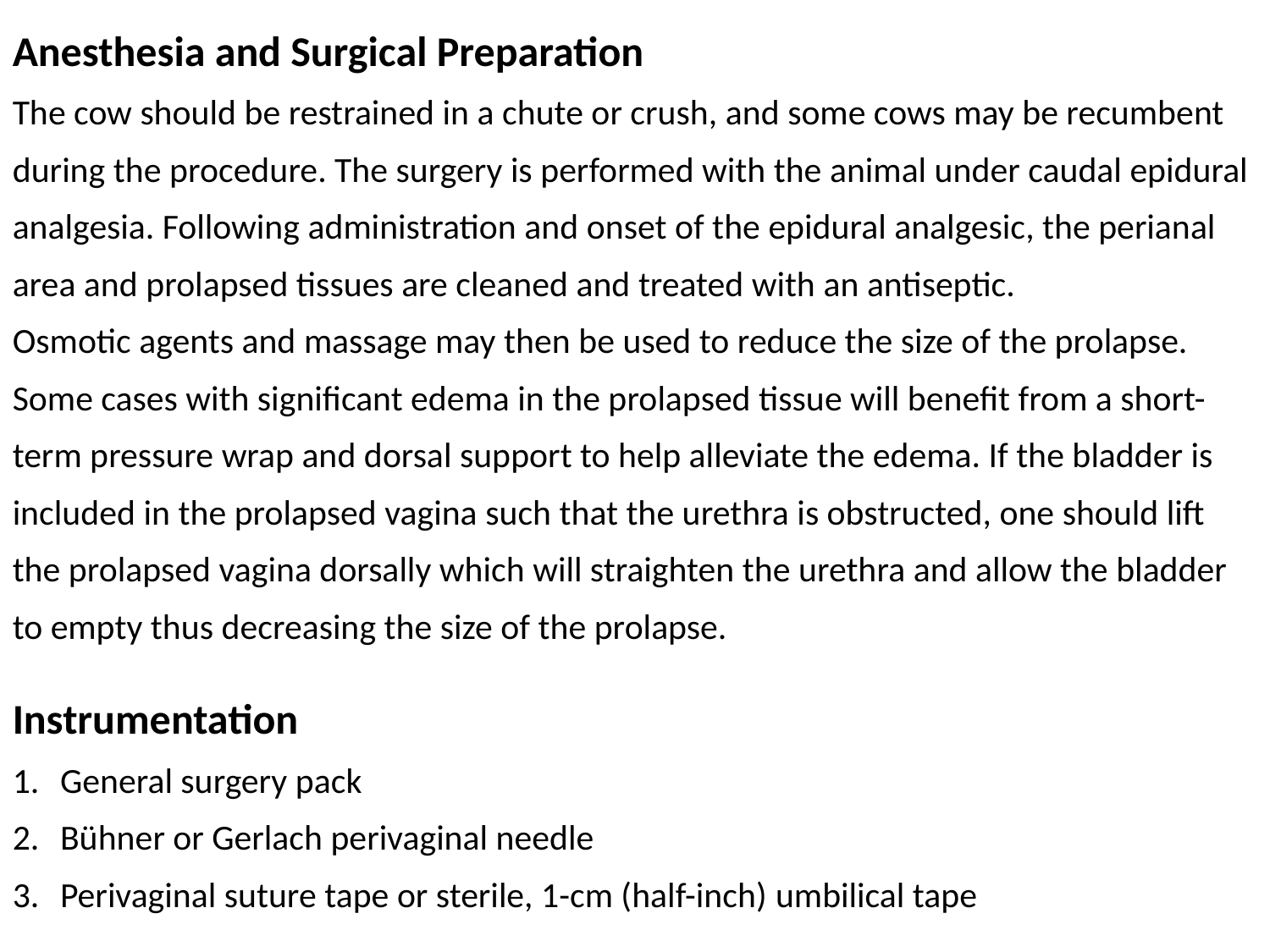

Anesthesia and Surgical Preparation
The cow should be restrained in a chute or crush, and some cows may be recumbent during the procedure. The surgery is performed with the animal under caudal epidural analgesia. Following administration and onset of the epidural analgesic, the perianal area and prolapsed tissues are cleaned and treated with an antiseptic.
Osmotic agents and massage may then be used to reduce the size of the prolapse. Some cases with significant edema in the prolapsed tissue will benefit from a short-term pressure wrap and dorsal support to help alleviate the edema. If the bladder is included in the prolapsed vagina such that the urethra is obstructed, one should lift the prolapsed vagina dorsally which will straighten the urethra and allow the bladder to empty thus decreasing the size of the prolapse.

Instrumentation
General surgery pack
Bühner or Gerlach perivaginal needle
Perivaginal suture tape or sterile, 1-cm (half-inch) umbilical tape